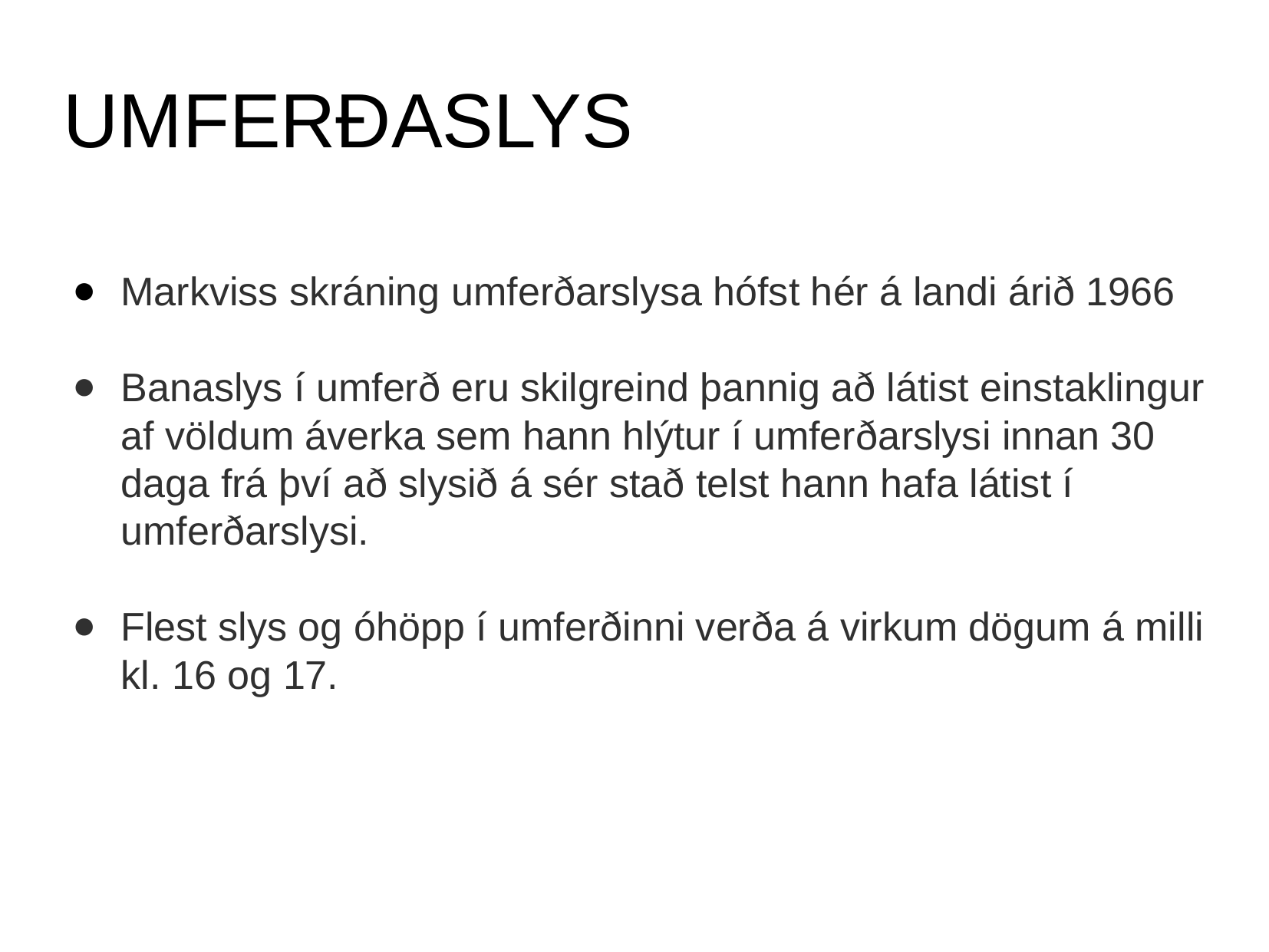

# UMFERÐASLYS

Markviss skráning umferðarslysa hófst hér á landi árið 1966

Banaslys í umferð eru skilgreind þannig að látist einstaklingur af völdum áverka sem hann hlýtur í umferðarslysi innan 30 daga frá því að slysið á sér stað telst hann hafa látist í umferðarslysi.

Flest slys og óhöpp í umferðinni verða á virkum dögum á milli kl. 16 og 17.